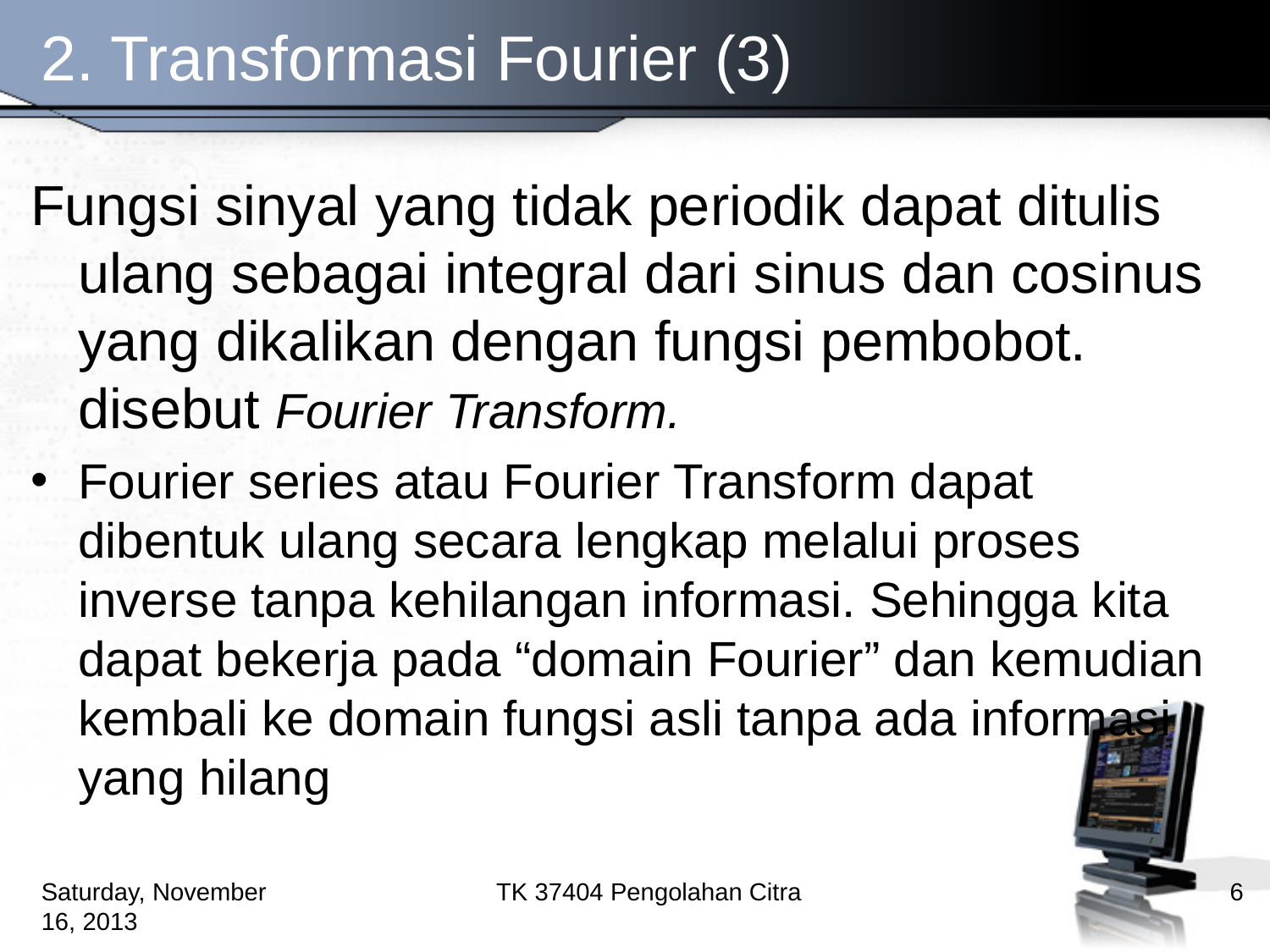

# 2. Transformasi Fourier (3)
Fungsi sinyal yang tidak periodik dapat ditulis ulang sebagai integral dari sinus dan cosinus yang dikalikan dengan fungsi pembobot. disebut Fourier Transform.
Fourier series atau Fourier Transform dapat dibentuk ulang secara lengkap melalui proses inverse tanpa kehilangan informasi. Sehingga kita dapat bekerja pada “domain Fourier” dan kemudian kembali ke domain fungsi asli tanpa ada informasi yang hilang

Saturday, November 16, 2013
TK 37404 Pengolahan Citra
6